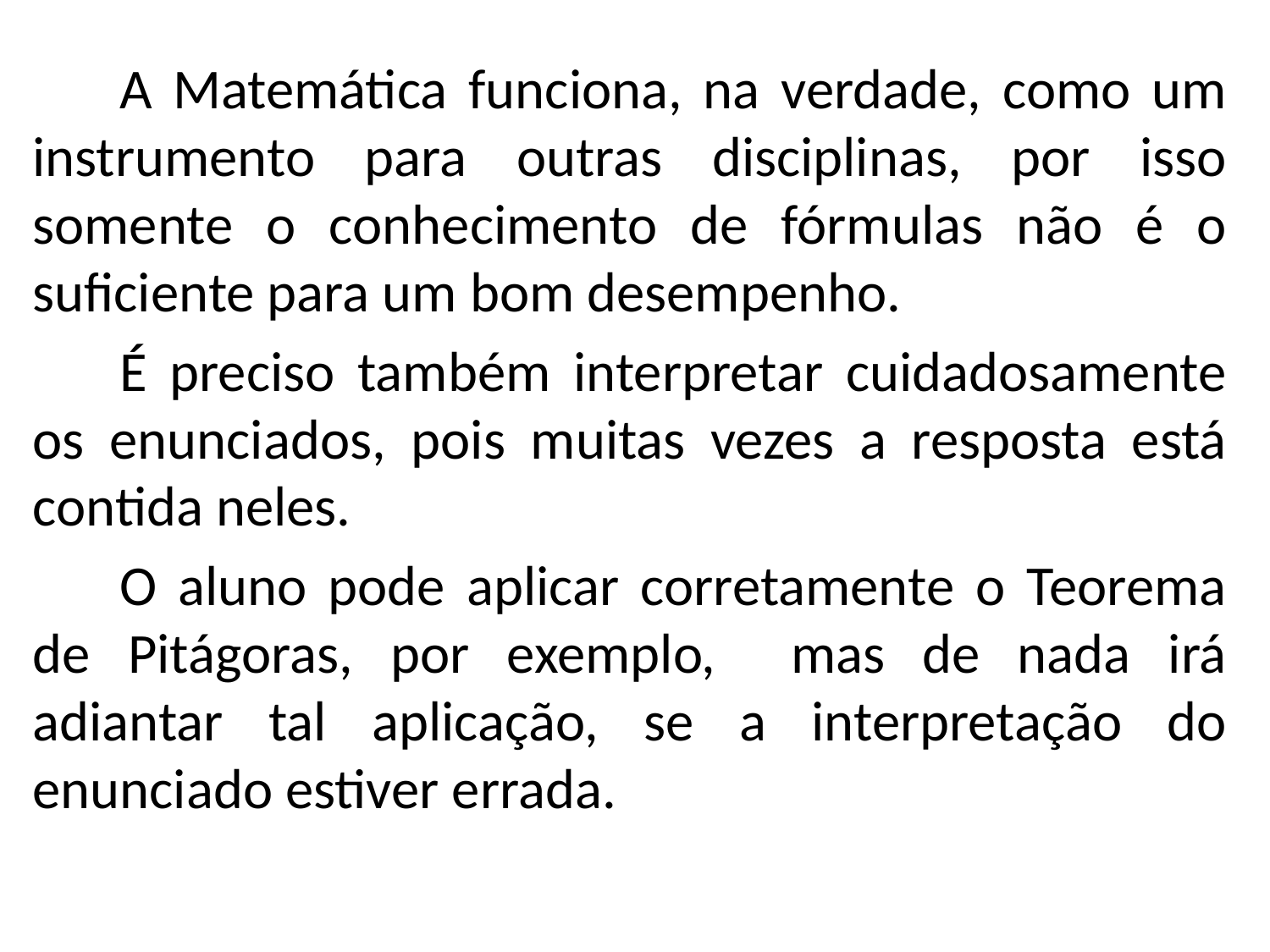

A Matemática funciona, na verdade, como um instrumento para outras disciplinas, por isso somente o conhecimento de fórmulas não é o suficiente para um bom desempenho.
É preciso também interpretar cuidadosamente os enunciados, pois muitas vezes a resposta está contida neles.
O aluno pode aplicar corretamente o Teorema de Pitágoras, por exemplo,  mas de nada irá adiantar tal aplicação, se a interpretação do enunciado estiver errada.